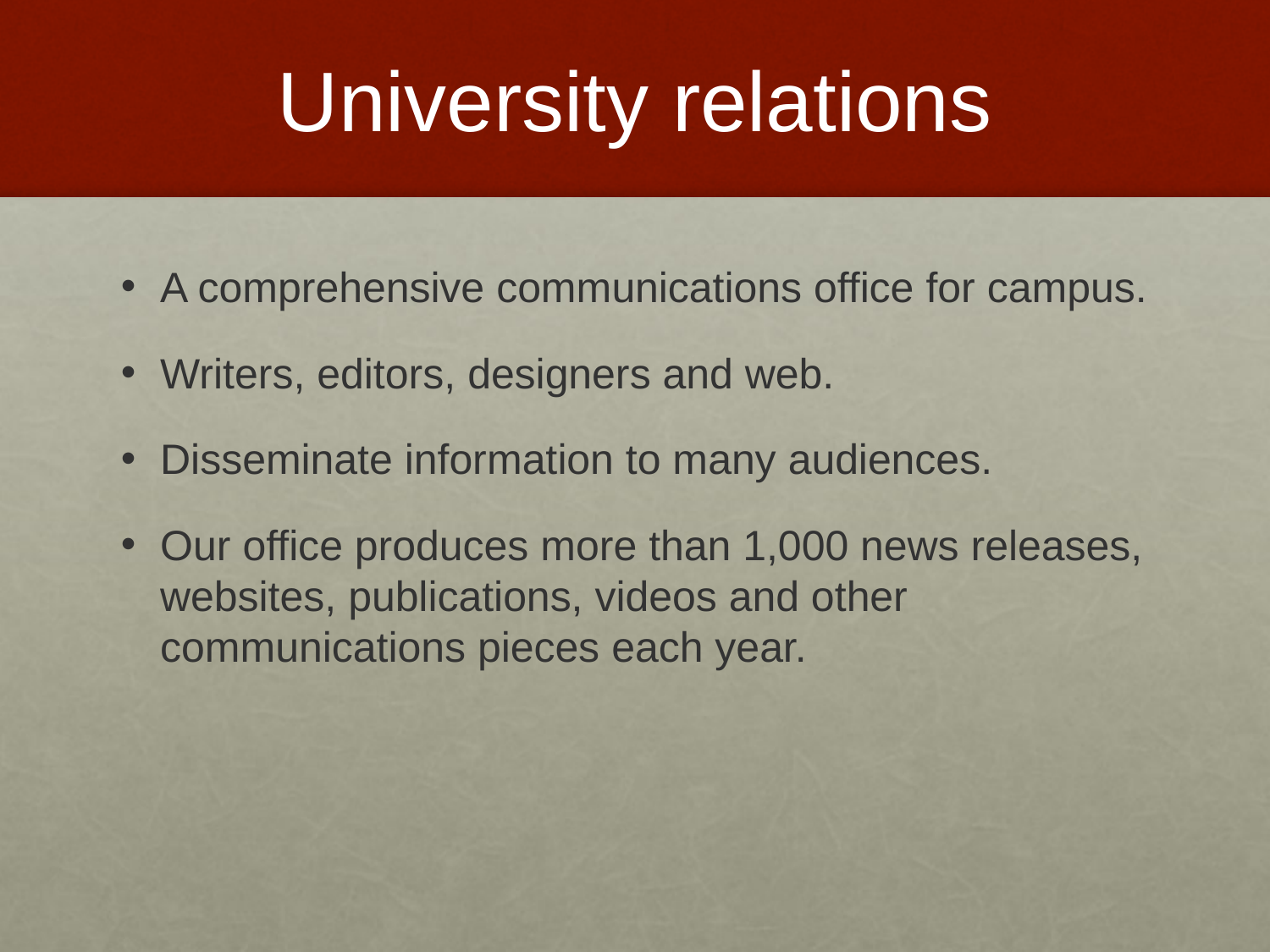

# University relations
A comprehensive communications office for campus.
Writers, editors, designers and web.
Disseminate information to many audiences.
Our office produces more than 1,000 news releases, websites, publications, videos and other communications pieces each year.